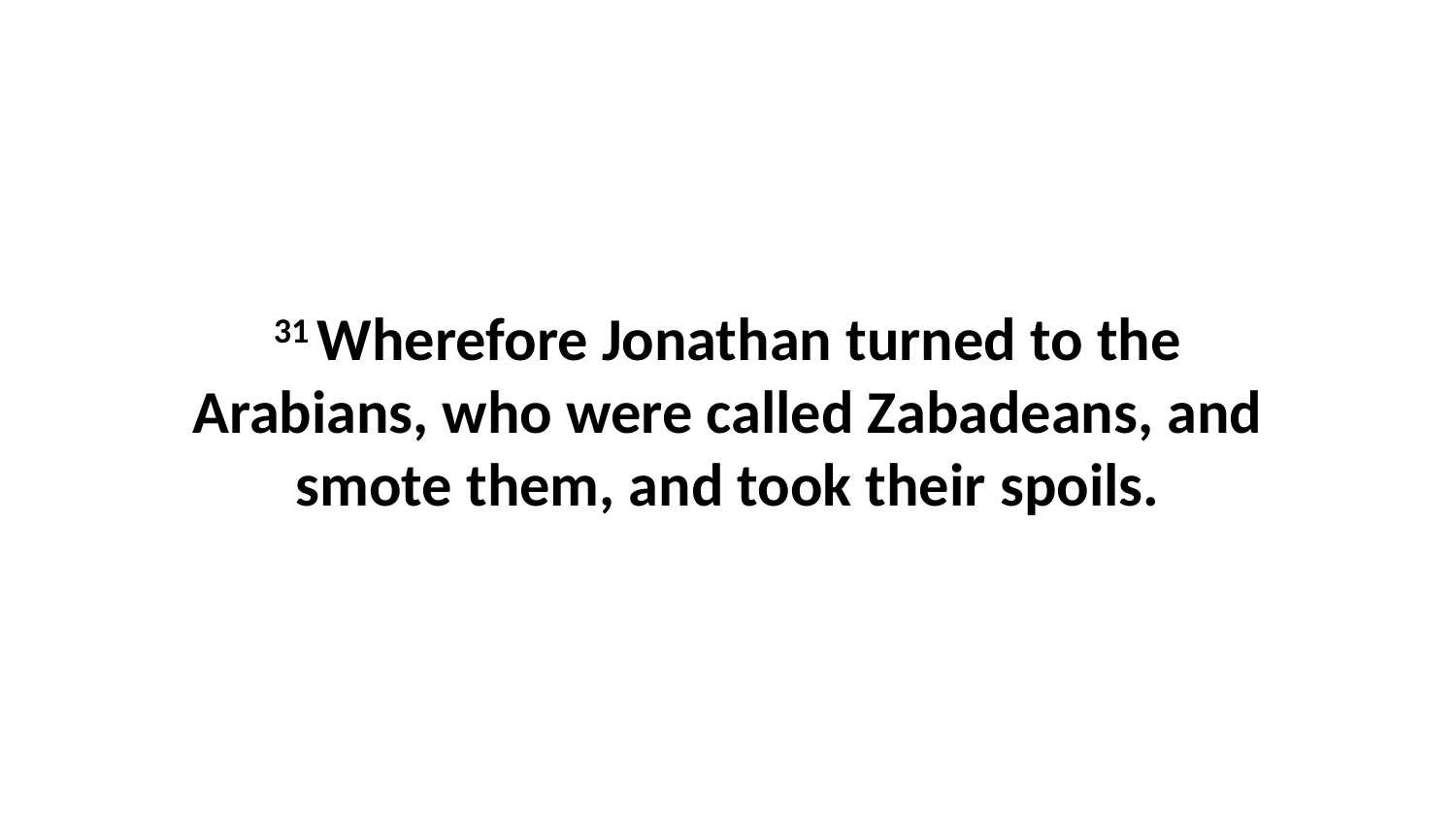

31 Wherefore Jonathan turned to the Arabians, who were called Zabadeans, and smote them, and took their spoils.